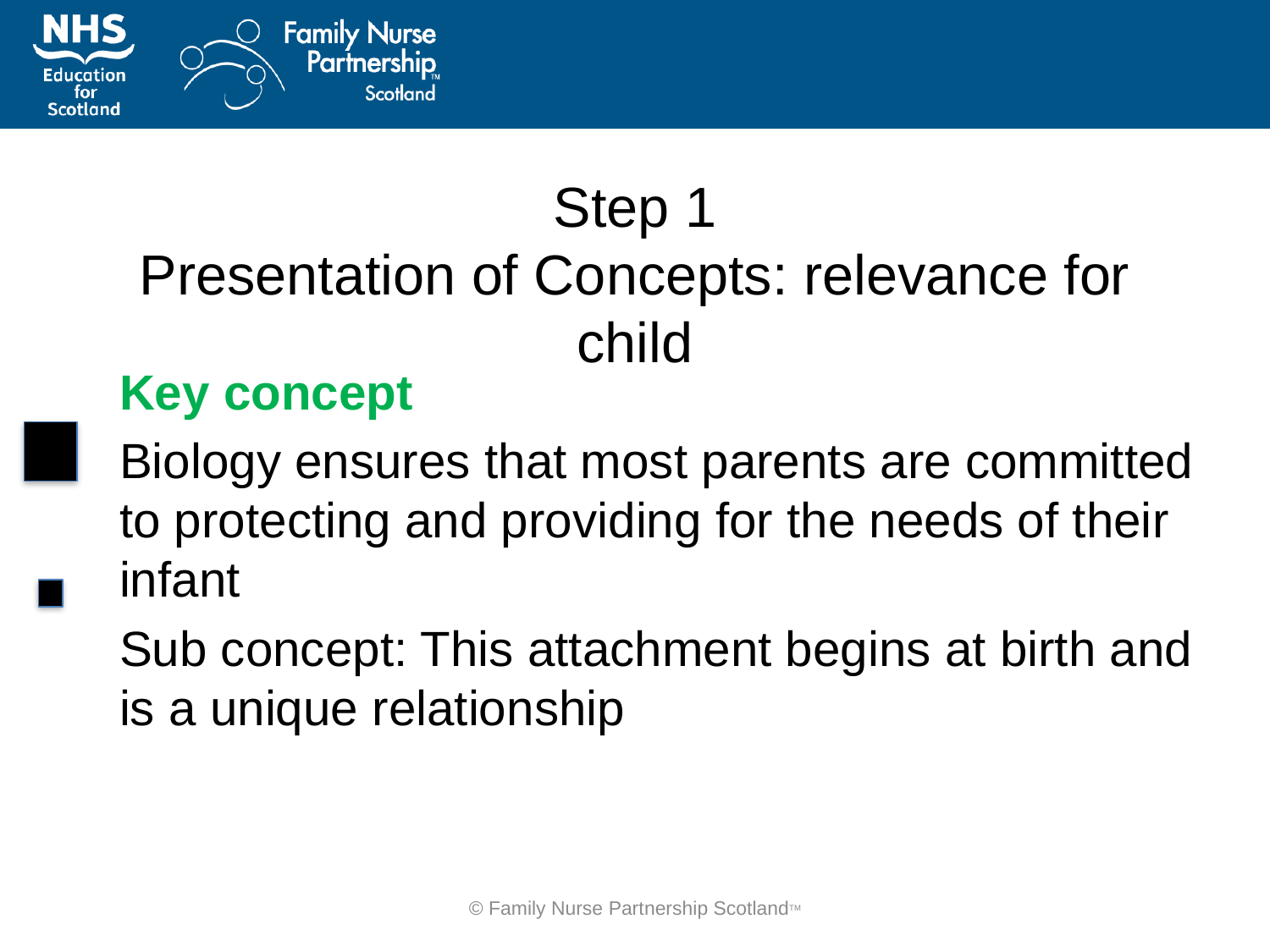

# Step 1 Presentation of Concepts: relevance for child
Key concept
Biology ensures that most parents are committed to protecting and providing for the needs of their infant
Sub concept: This attachment begins at birth and is a unique relationship

© Family Nurse Partnership ScotlandTM